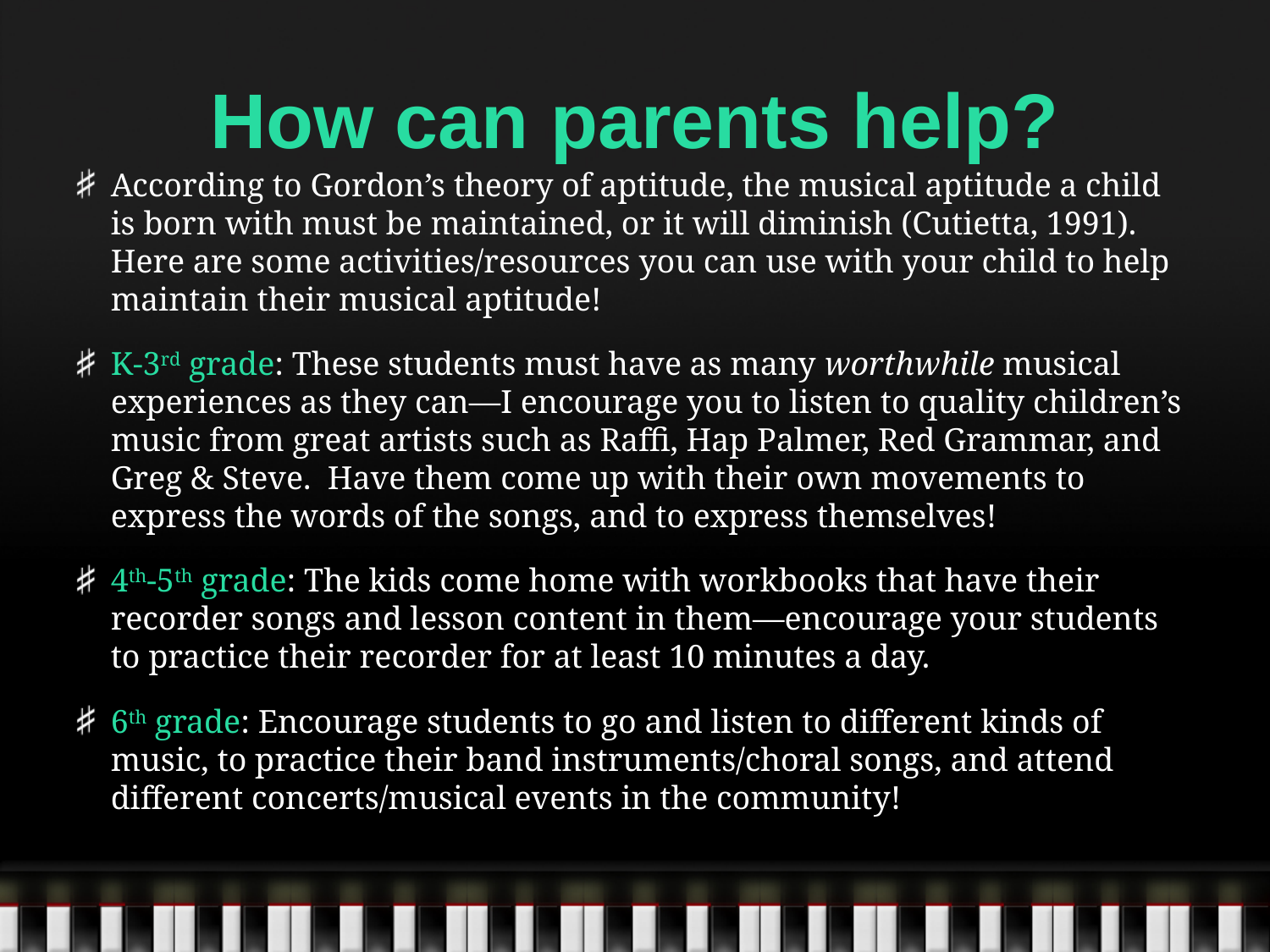

# How can parents help?
According to Gordon’s theory of aptitude, the musical aptitude a child is born with must be maintained, or it will diminish (Cutietta, 1991). Here are some activities/resources you can use with your child to help maintain their musical aptitude!
K-3rd grade: These students must have as many worthwhile musical experiences as they can—I encourage you to listen to quality children’s music from great artists such as Raffi, Hap Palmer, Red Grammar, and Greg & Steve.  Have them come up with their own movements to express the words of the songs, and to express themselves!
4th-5th grade: The kids come home with workbooks that have their recorder songs and lesson content in them—encourage your students to practice their recorder for at least 10 minutes a day.
6th grade: Encourage students to go and listen to different kinds of music, to practice their band instruments/choral songs, and attend different concerts/musical events in the community!